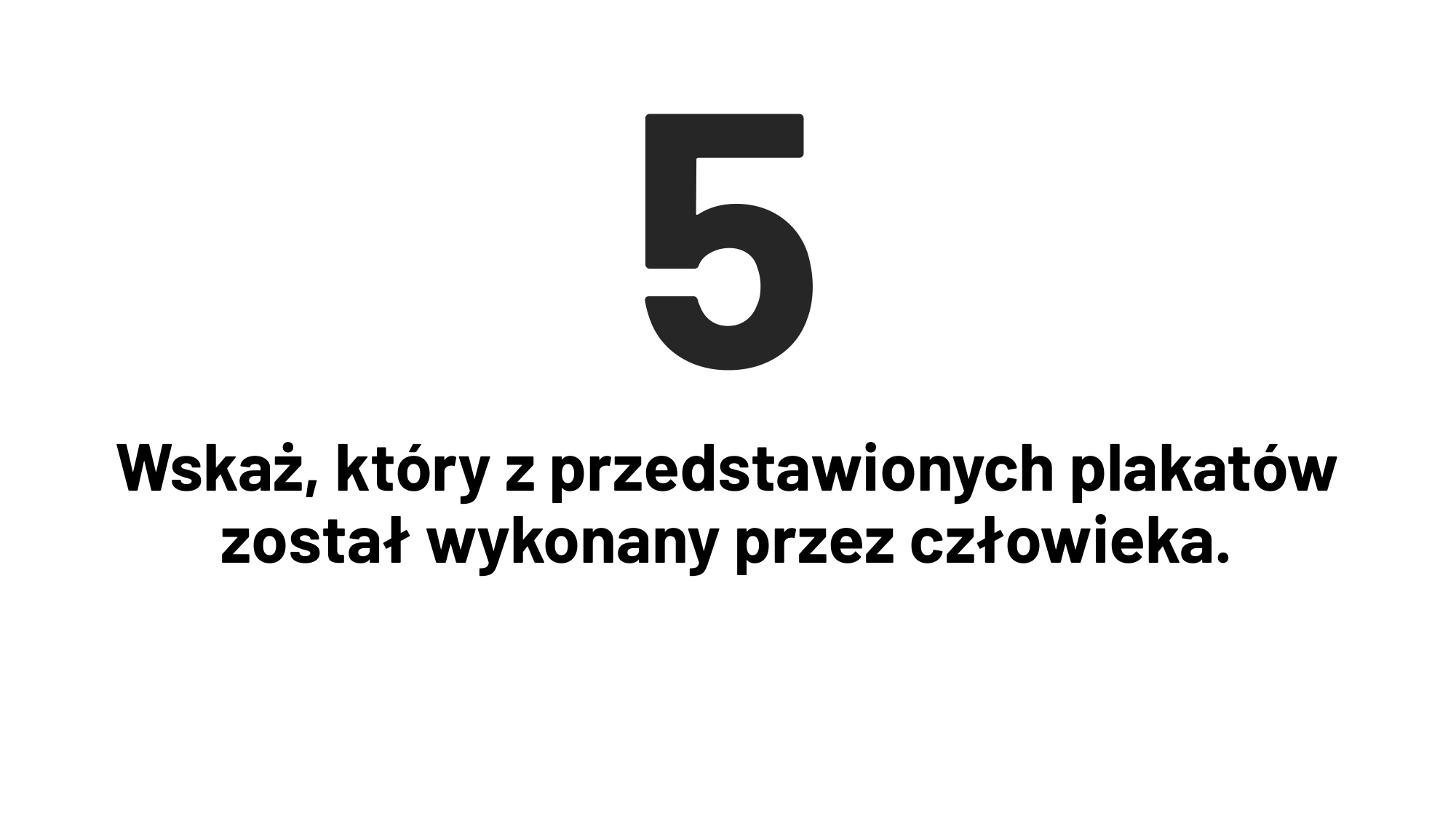

5
# Wskaż, który z przedstawionych plakatów został wykonany przez człowieka.